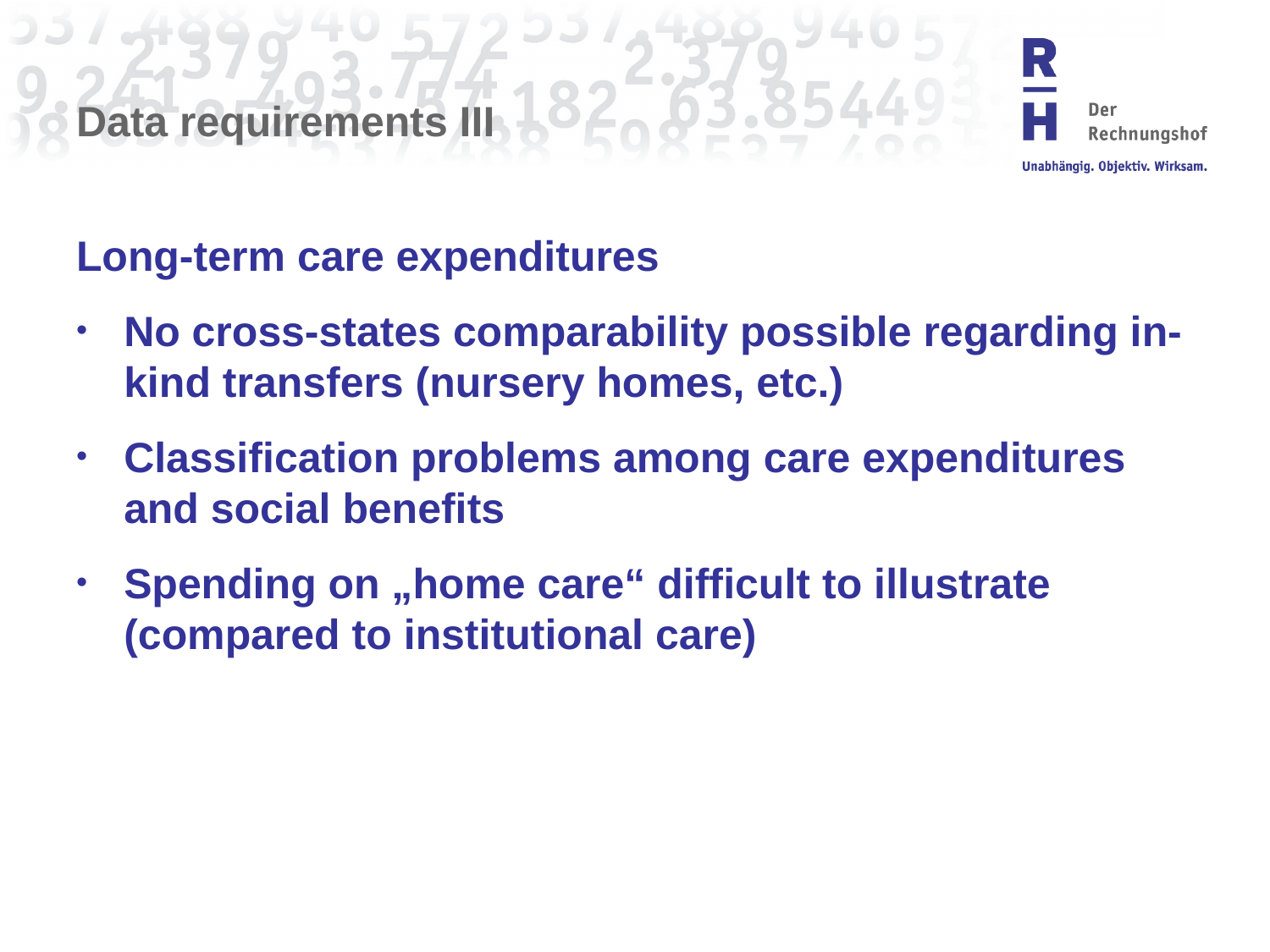

# Data requirements III
Long-term care expenditures
No cross-states comparability possible regarding in-kind transfers (nursery homes, etc.)
Classification problems among care expenditures and social benefits
Spending on „home care“ difficult to illustrate (compared to institutional care)